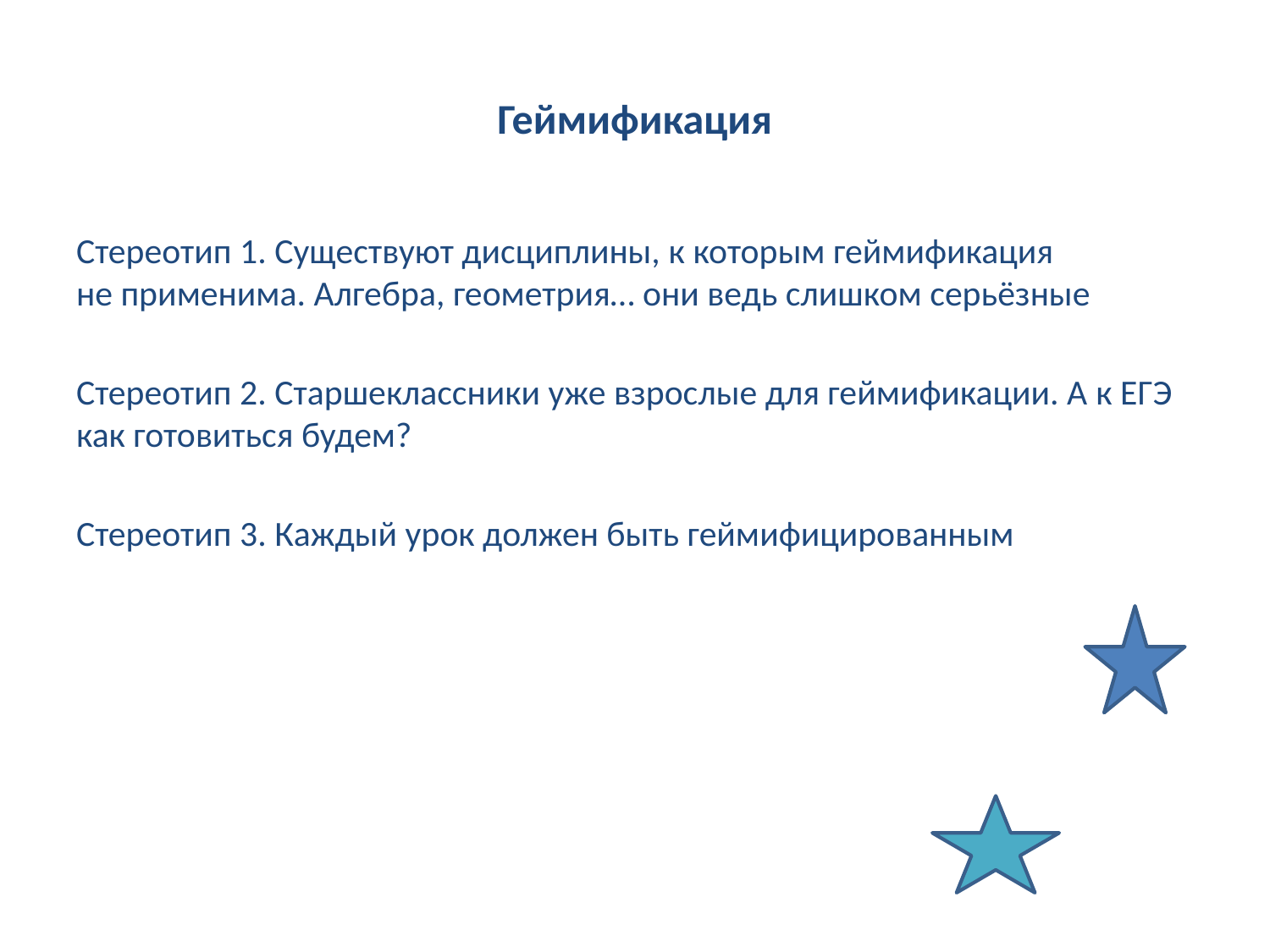

# Геймификация
Стереотип 1. Существуют дисциплины, к которым геймификация не применима. Алгебра, геометрия… они ведь слишком серьёзные

Стереотип 2. Старшеклассники уже взрослые для геймификации. А к ЕГЭ как готовиться будем?

Стереотип 3. Каждый урок должен быть геймифицированным